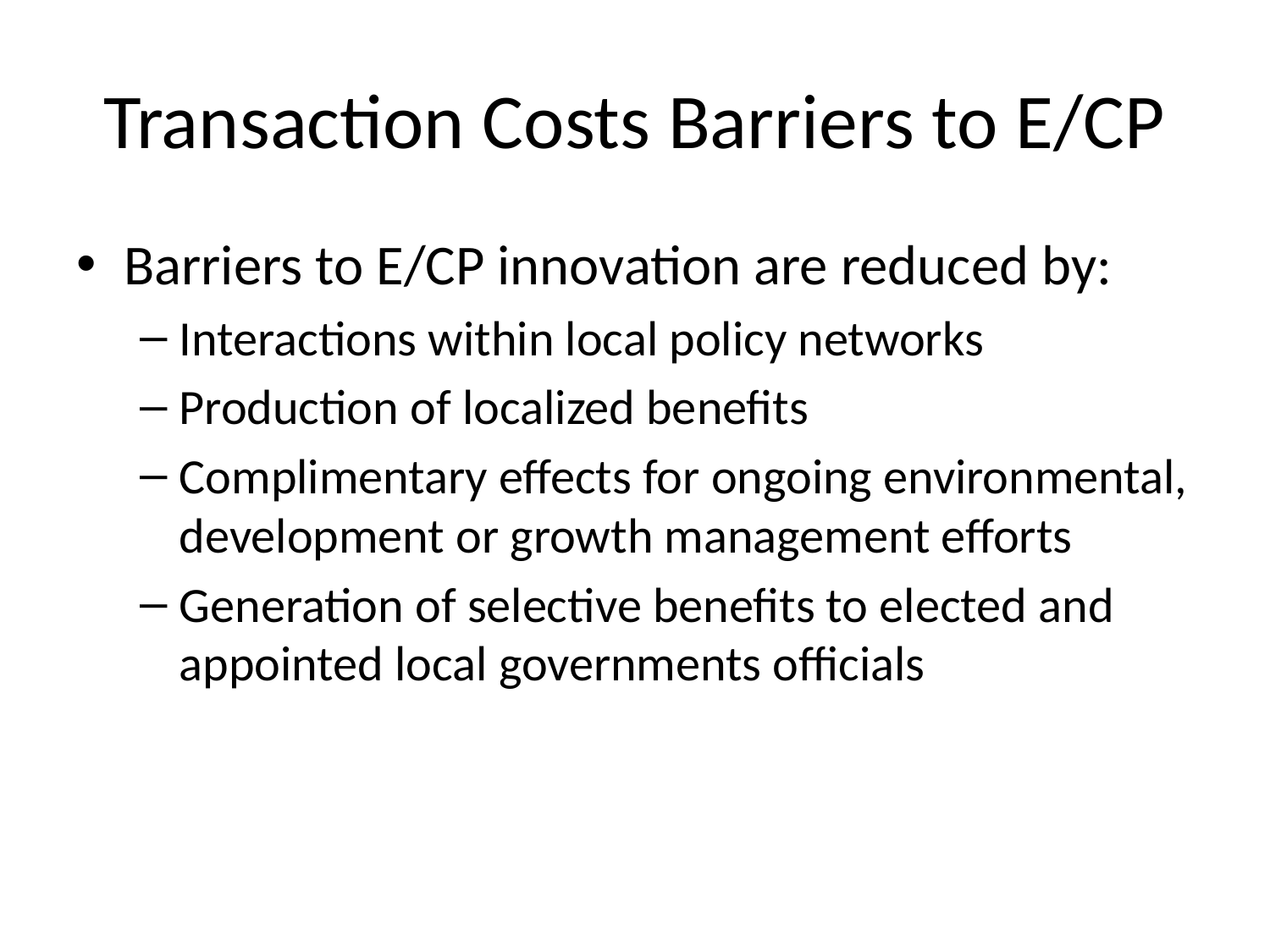

# Transaction Costs Barriers to E/CP
Barriers to E/CP innovation are reduced by:
Interactions within local policy networks
Production of localized benefits
Complimentary effects for ongoing environmental, development or growth management efforts
Generation of selective benefits to elected and appointed local governments officials